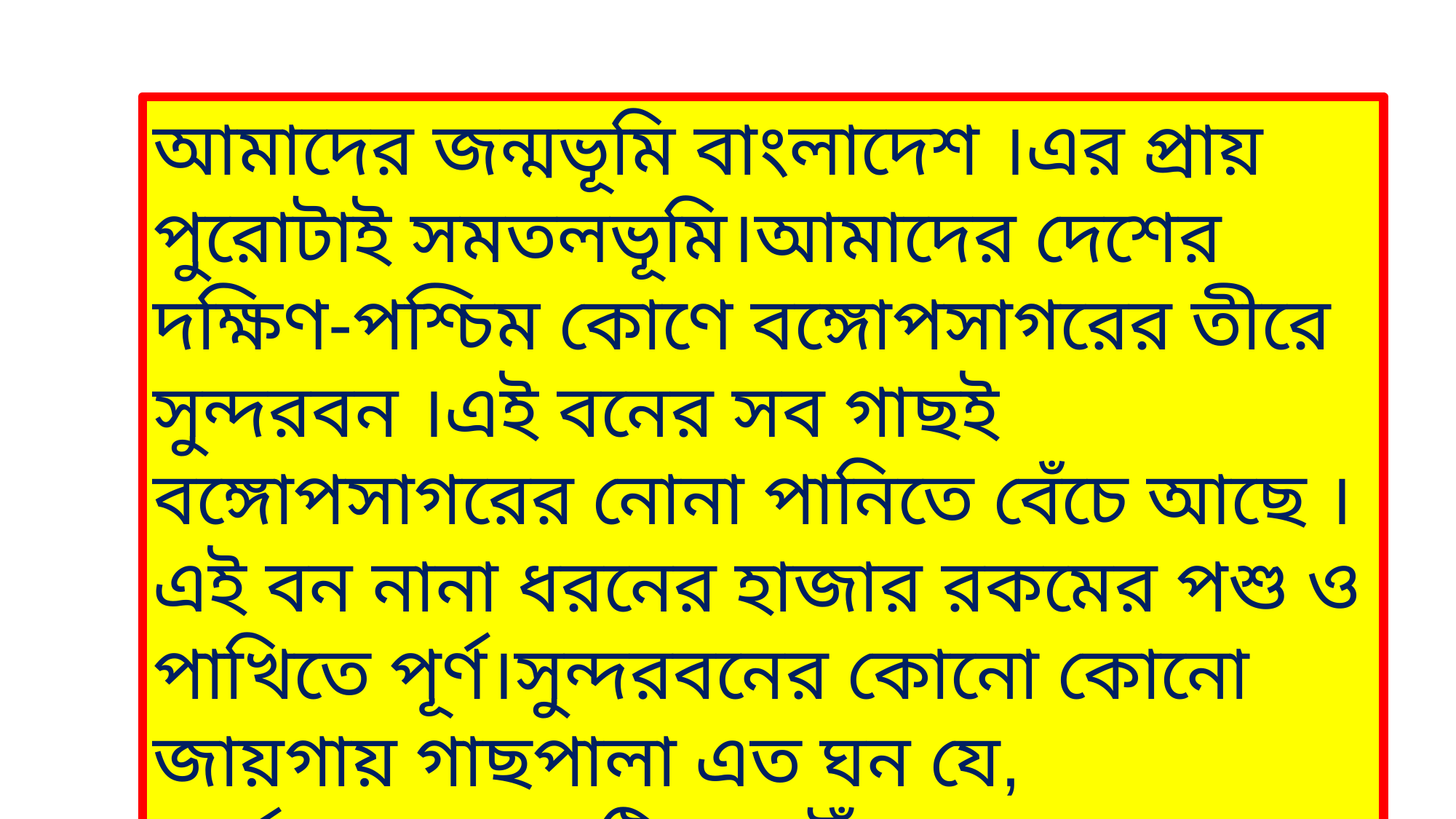

আমাদের জন্মভূমি বাংলাদেশ ।এর প্রায় পুরোটাই সমতলভূমি।আমাদের দেশের দক্ষিণ-পশ্চিম কোণে বঙ্গোপসাগরের তীরে সুন্দরবন ।এই বনের সব গাছই বঙ্গোপসাগরের নোনা পানিতে বেঁচে আছে ।এই বন নানা ধরনের হাজার রকমের পশু ও পাখিতে পূর্ণ।সুন্দরবনের কোনো কোনো জায়গায় গাছপালা এত ঘন যে,
সূর্যের আলো মাটিতে পৌঁছায় না।